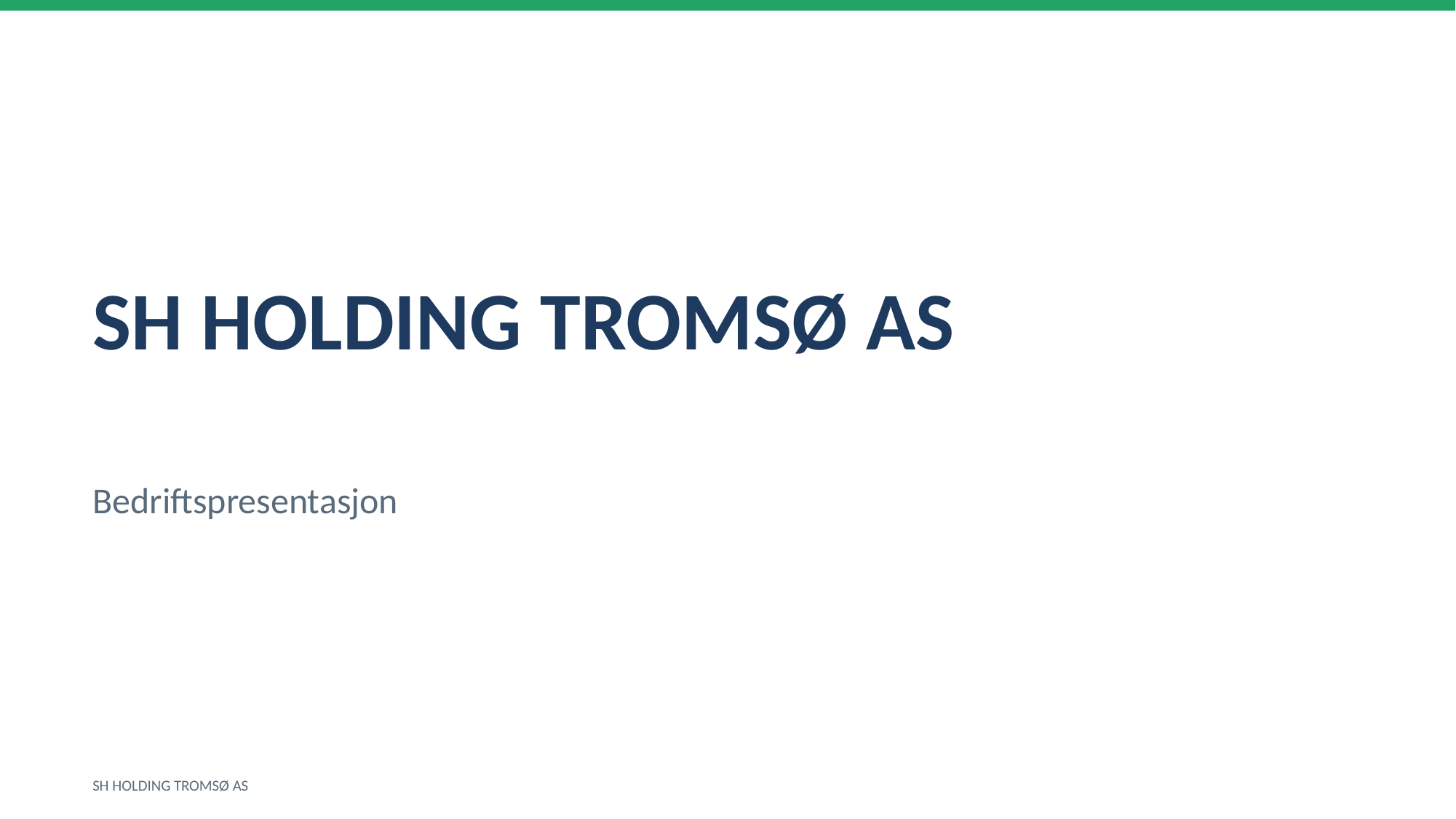

SH HOLDING TROMSØ AS
Bedriftspresentasjon
SH HOLDING TROMSØ AS